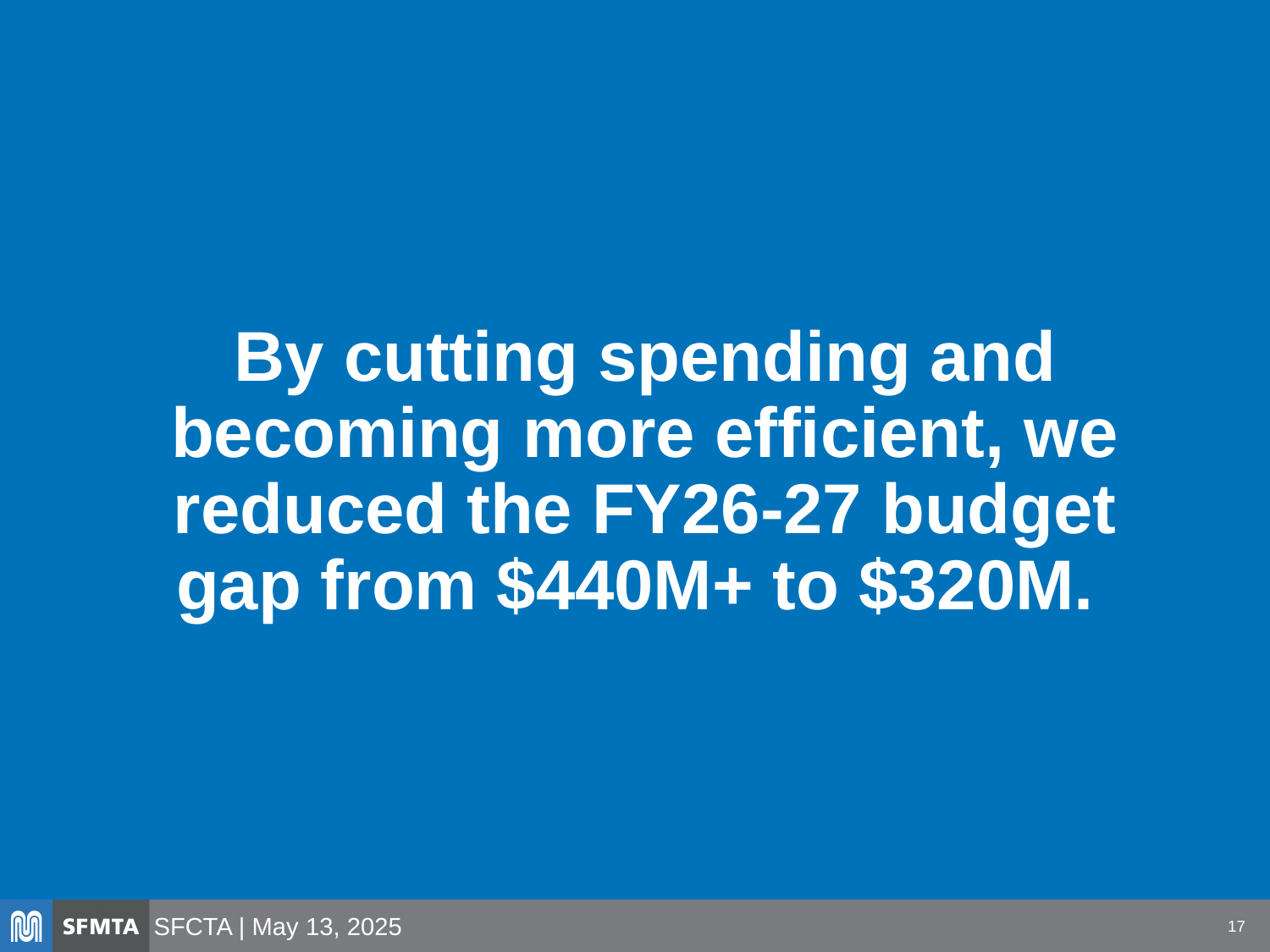

# By cutting spending and becoming more efficient, we reduced the FY26-27 budget gap from $440M+ to $320M.
17